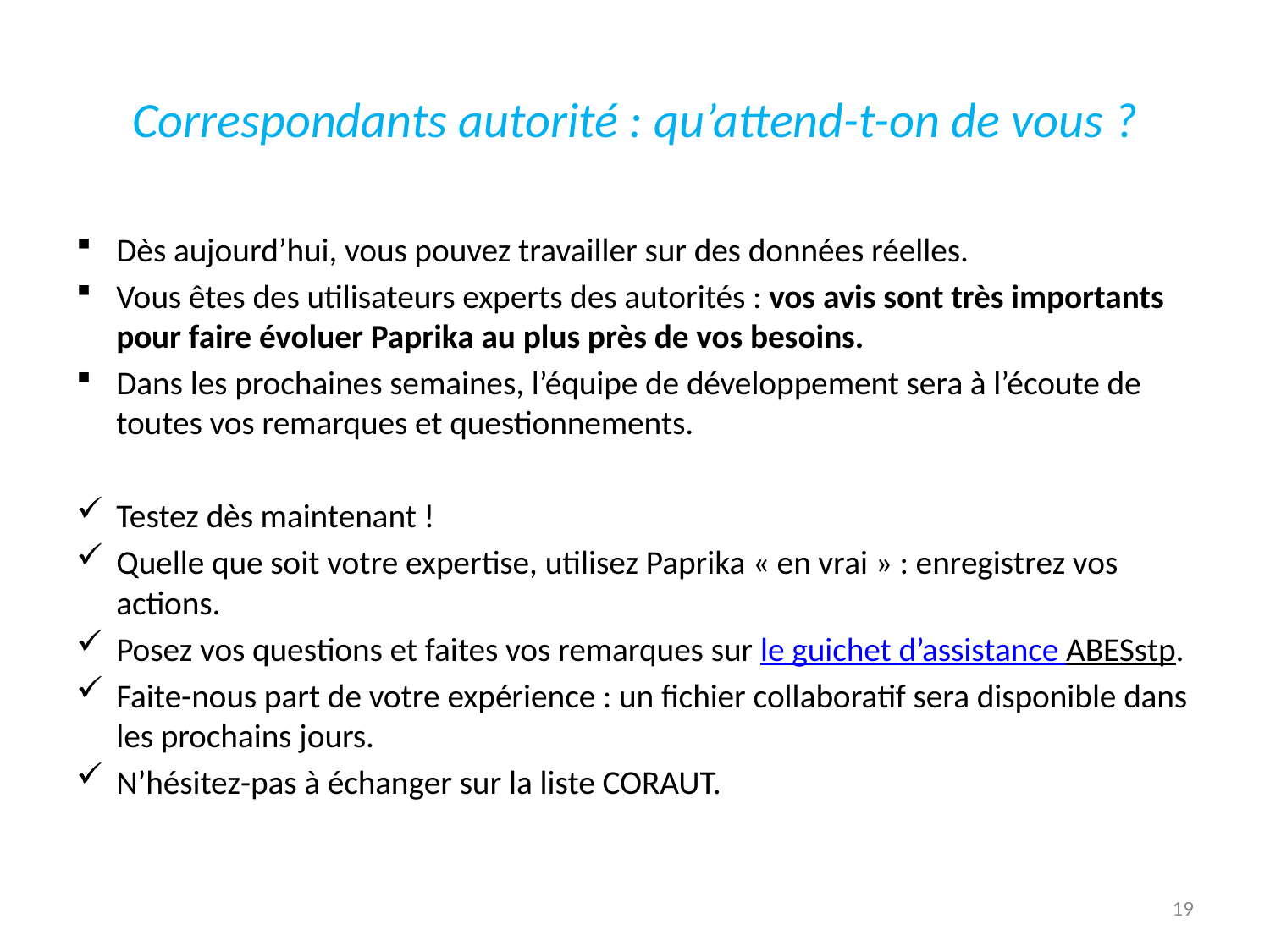

# Correspondants autorité : qu’attend-t-on de vous ?
Dès aujourd’hui, vous pouvez travailler sur des données réelles.
Vous êtes des utilisateurs experts des autorités : vos avis sont très importants pour faire évoluer Paprika au plus près de vos besoins.
Dans les prochaines semaines, l’équipe de développement sera à l’écoute de toutes vos remarques et questionnements.

Testez dès maintenant !
Quelle que soit votre expertise, utilisez Paprika « en vrai » : enregistrez vos actions.
Posez vos questions et faites vos remarques sur le guichet d’assistance ABESstp.
Faite-nous part de votre expérience : un fichier collaboratif sera disponible dans les prochains jours.
N’hésitez-pas à échanger sur la liste CORAUT.

19